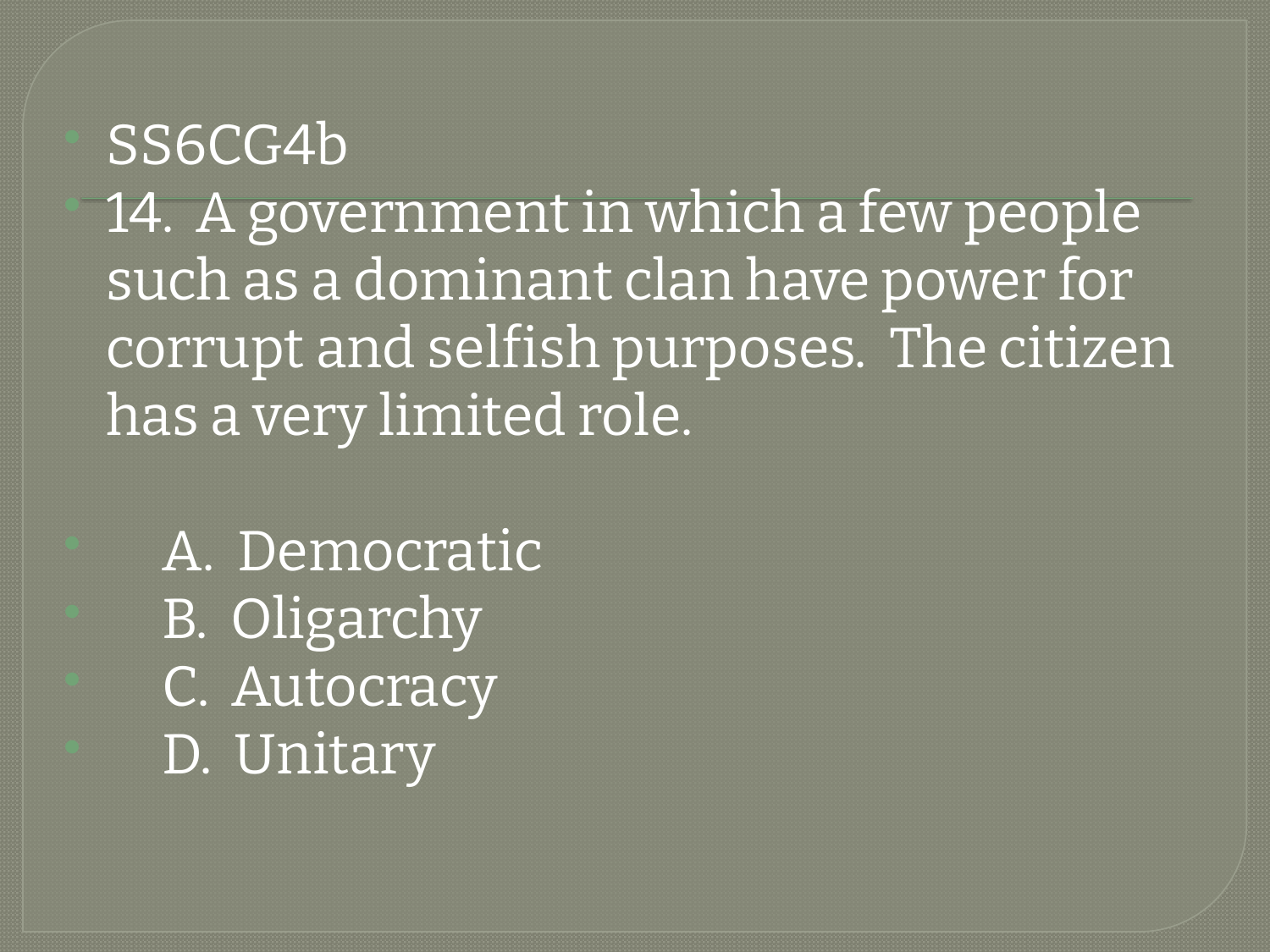

#
SS6CG4b
14.  A government in which a few people such as a dominant clan have power for corrupt and selfish purposes.  The citizen has a very limited role.

     A.  Democratic
     B.  Oligarchy
     C.  Autocracy
     D.  Unitary